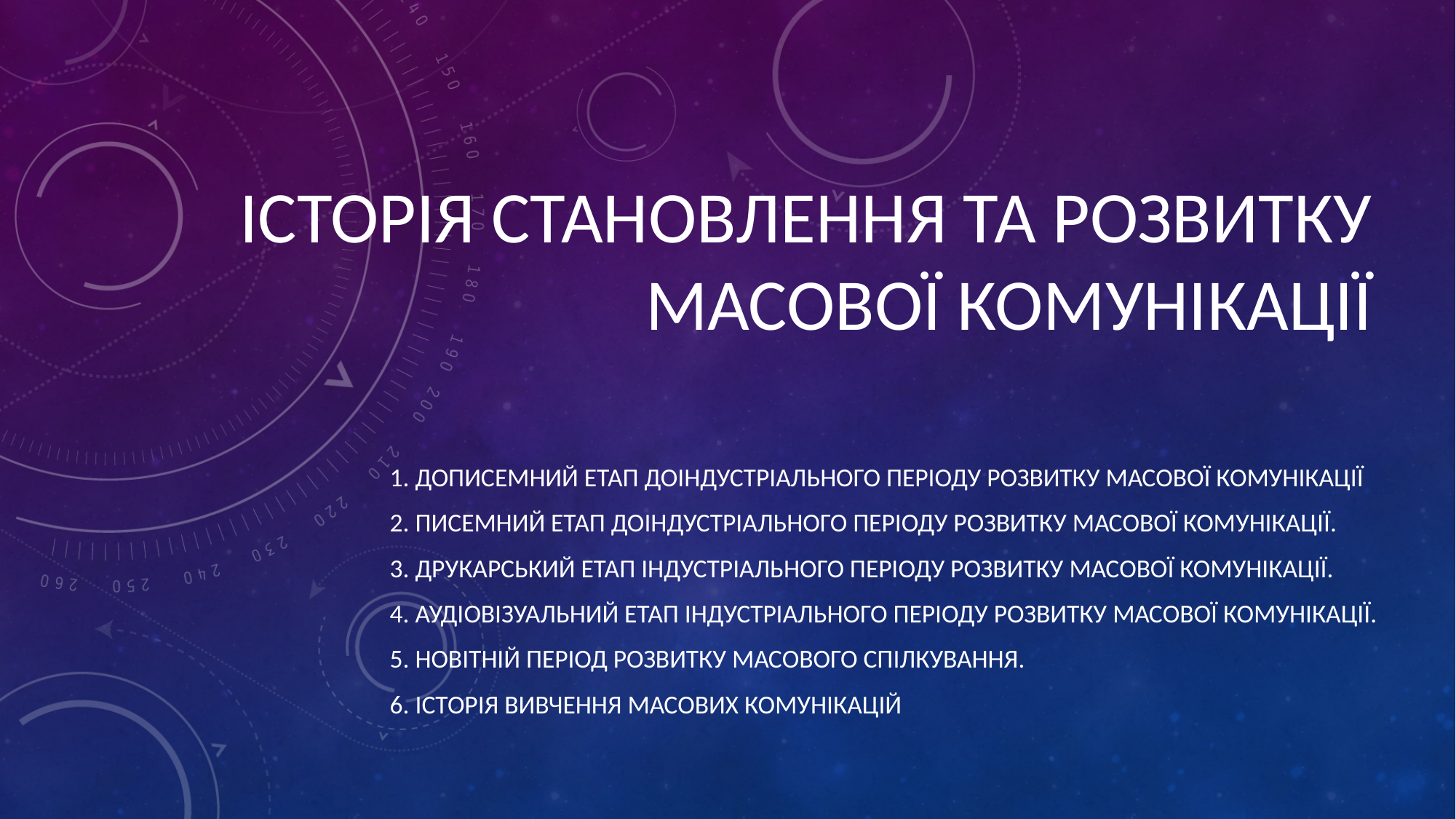

# Історія становлення та розвитку масової комунікації
1. Дописемний етап доіндустріального періоду розвитку масової комунікації
2. Писемний етап доіндустріального періоду розвитку масової комунікації.
3. Друкарський етап індустріального періоду розвитку масової комунікації.
4. Аудіовізуальний етап індустріального періоду розвитку масової комунікації.
5. Новітній період розвитку масового спілкування.
6. Історія вивчення масових комунікацій